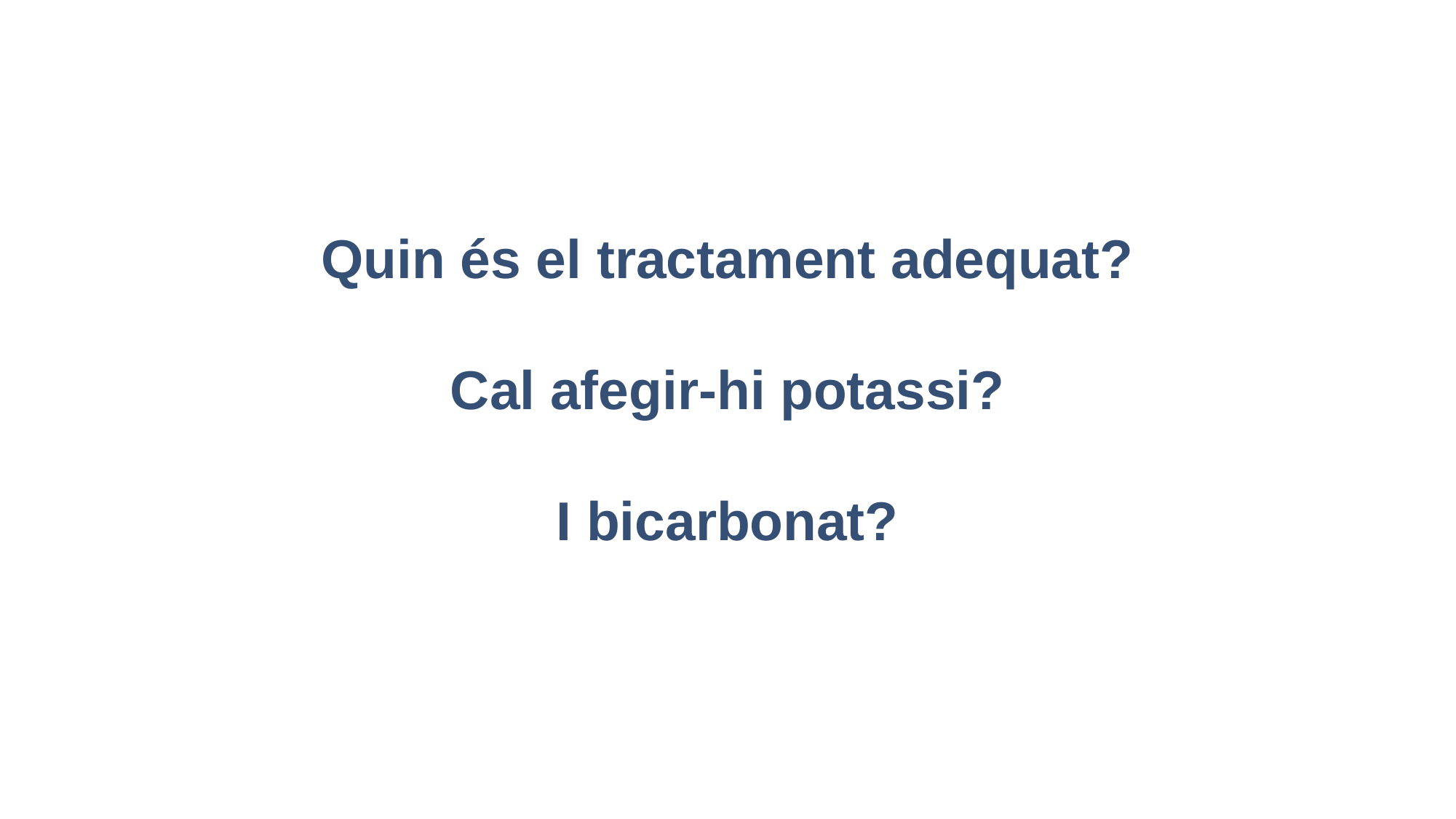

# Quin és el tractament adequat? Cal afegir-hi potassi? I bicarbonat?